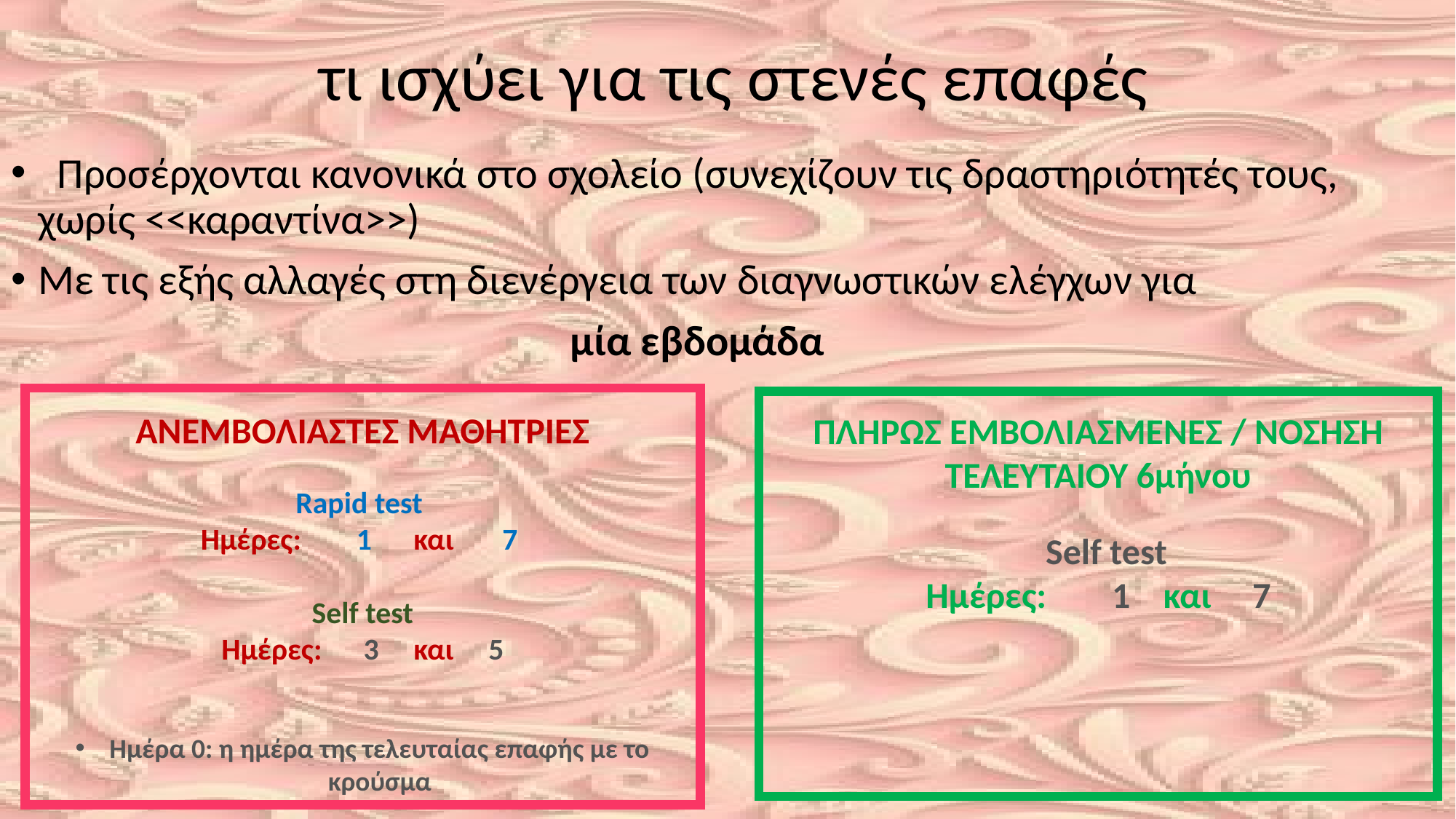

# τι ισχύει για τις στενές επαφές
  Προσέρχονται κανονικά στο σχολείο (συνεχίζουν τις δραστηριότητές τους, χωρίς <<καραντίνα>>)
Με τις εξής αλλαγές στη διενέργεια των διαγνωστικών ελέγχων για
                                                          μία εβδομάδα

ΑΝΕΜΒΟΛΙΑΣΤΕΣ ΜΑΘΗΤΡΙΕΣ

Rapid test
Ημέρες:        1      και       7

Self test
Ημέρες:      3     και     5

Ημέρα 0: η ημέρα της τελευταίας επαφής με το κρούσμα

ΠΛΗΡΩΣ ΕΜΒΟΛΙΑΣΜΕΝΕΣ / ΝΟΣΗΣΗ ΤΕΛΕΥΤΑΙΟΥ 6μήνου

  Self test
Ημέρες:        1    και     7